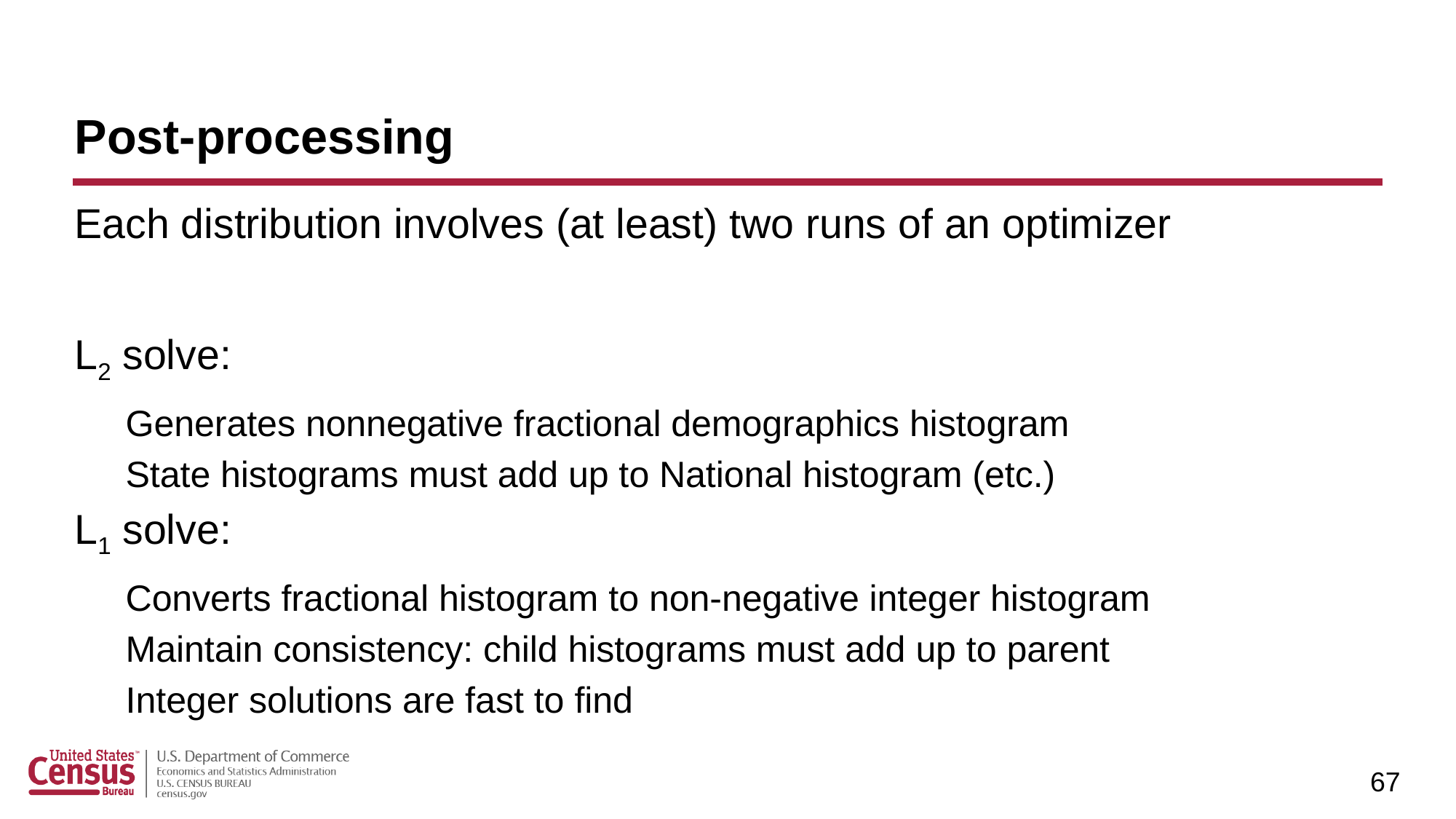

# Post-processing
Each distribution involves (at least) two runs of an optimizer

L2 solve:
Generates nonnegative fractional demographics histogram
State histograms must add up to National histogram (etc.)
L1 solve:
Converts fractional histogram to non-negative integer histogram
Maintain consistency: child histograms must add up to parent
Integer solutions are fast to find

67